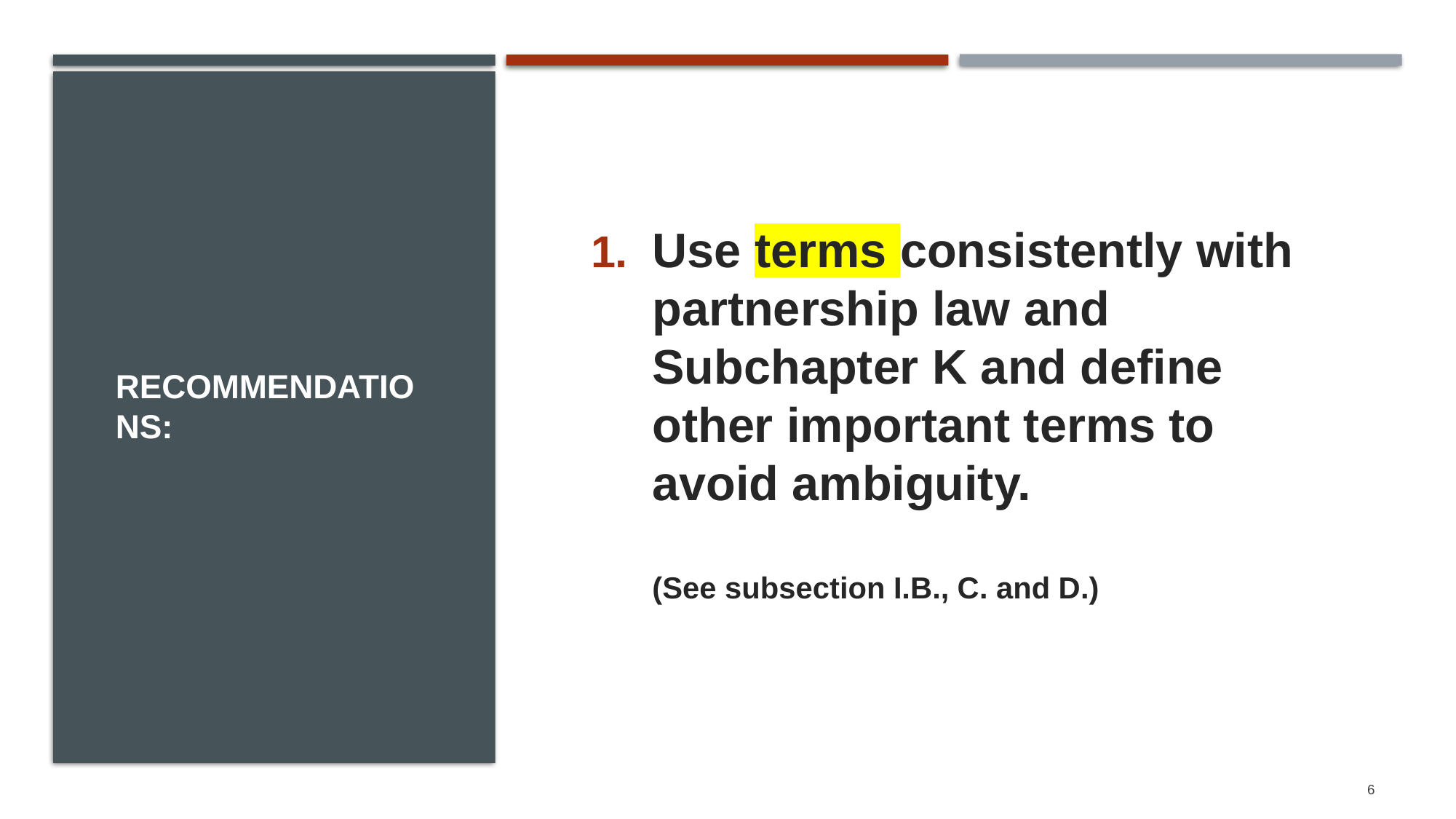

# Recommendations:
Use terms consistently with partnership law and Subchapter K and define other important terms to avoid ambiguity.
(See subsection I.B., C. and D.)
6